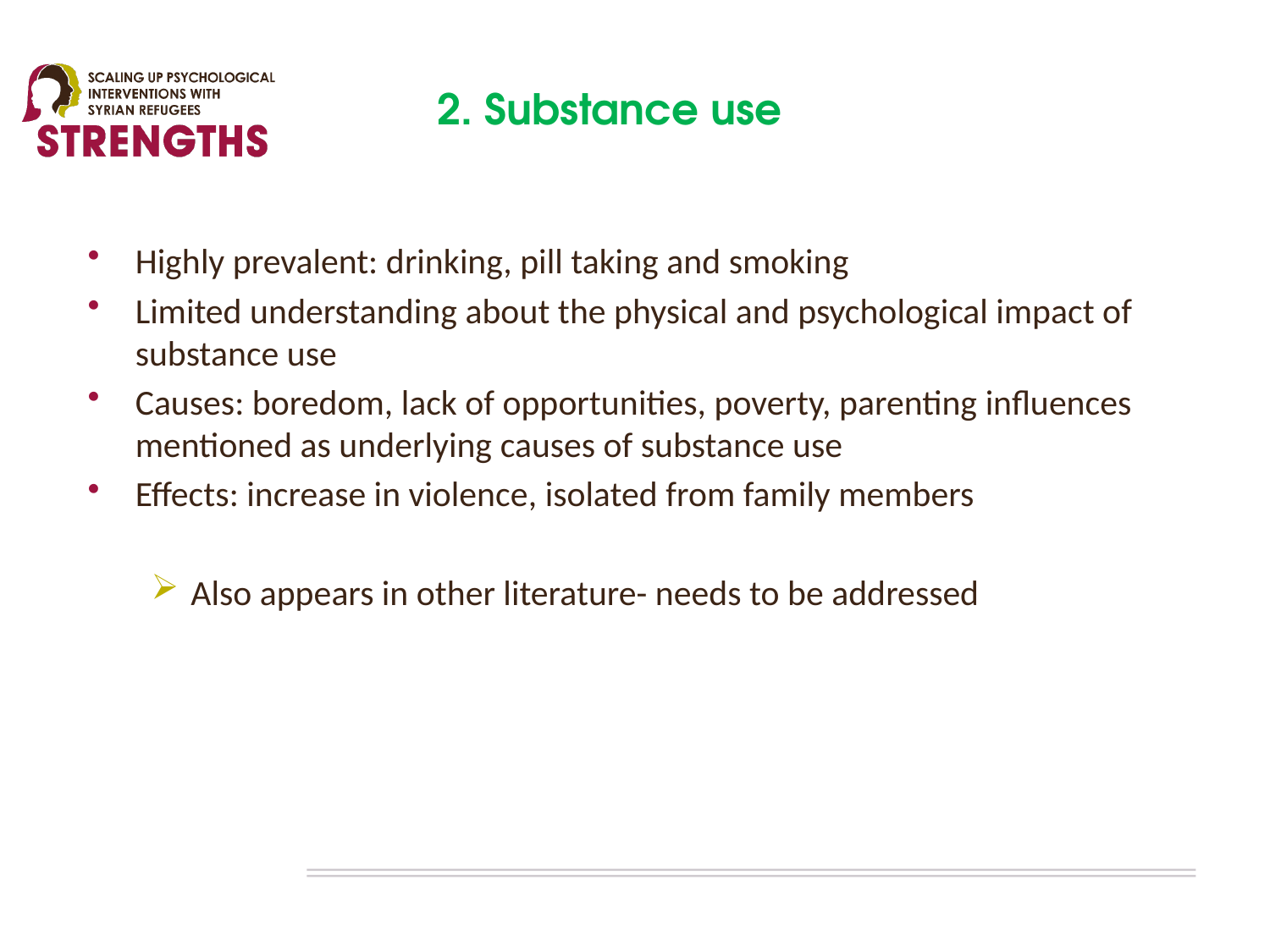

2. Substance use
Highly prevalent: drinking, pill taking and smoking
Limited understanding about the physical and psychological impact of substance use
Causes: boredom, lack of opportunities, poverty, parenting influences mentioned as underlying causes of substance use
Effects: increase in violence, isolated from family members

Also appears in other literature- needs to be addressed